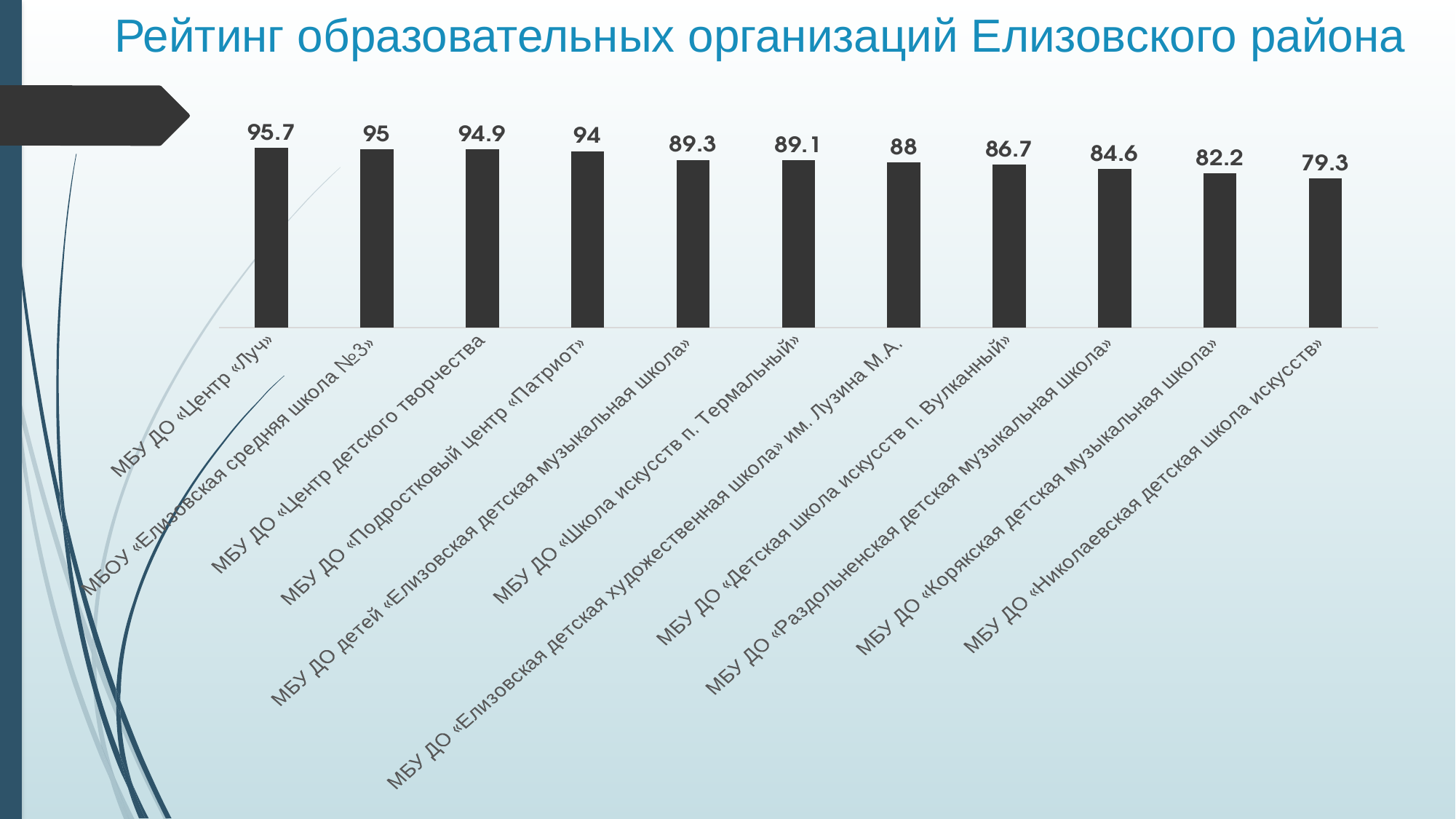

# Рейтинг образовательных организаций Елизовского района

### Chart

| Category | Ряд 1 |
|---|---|
| МБУ ДО «Центр «Луч» | 95.7 |
| МБОУ «Елизовская средняя школа №3»  | 95.0 |
| МБУ ДО «Центр детского творчества | 94.9 |
| МБУ ДО «Подростковый центр «Патриот»  | 94.0 |
| МБУ ДО детей «Елизовская детская музыкальная школа»  | 89.3 |
| МБУ ДО «Школа искусств п. Термальный» | 89.1 |
| МБУ ДО «Елизовская детская художественная школа» им. Лузина М.А.  | 88.0 |
| МБУ ДО «Детская школа искусств п. Вулканный» | 86.7 |
| МБУ ДО «Раздольненская детская музыкальная школа»  | 84.6 |
| МБУ ДО «Корякская детская музыкальная школа»  | 82.2 |
| МБУ ДО «Николаевская детская школа искусств»  | 79.3 |